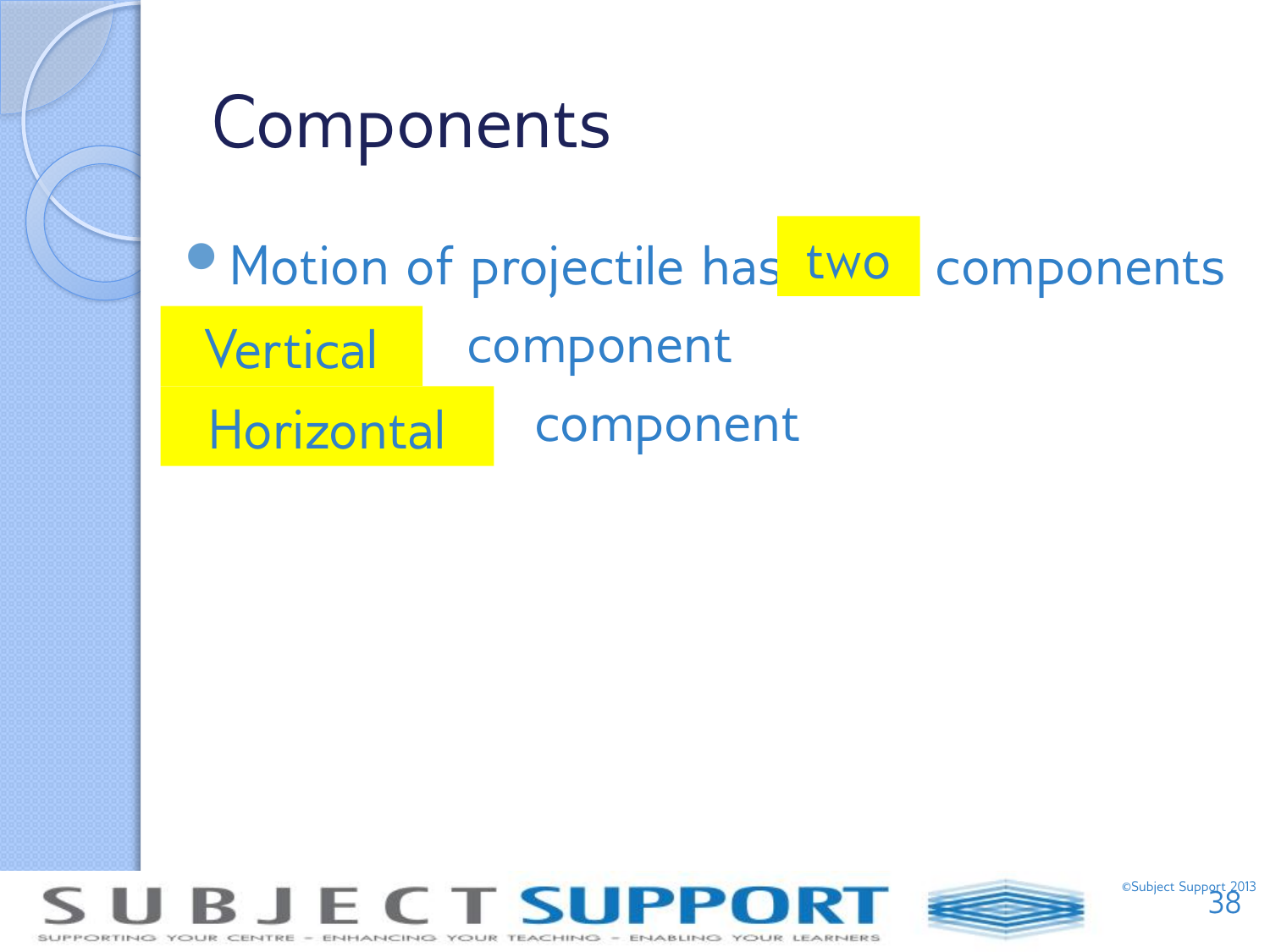

# Components
two
Motion of projectile has         components
              component
                  component
Vertical
Horizontal
38